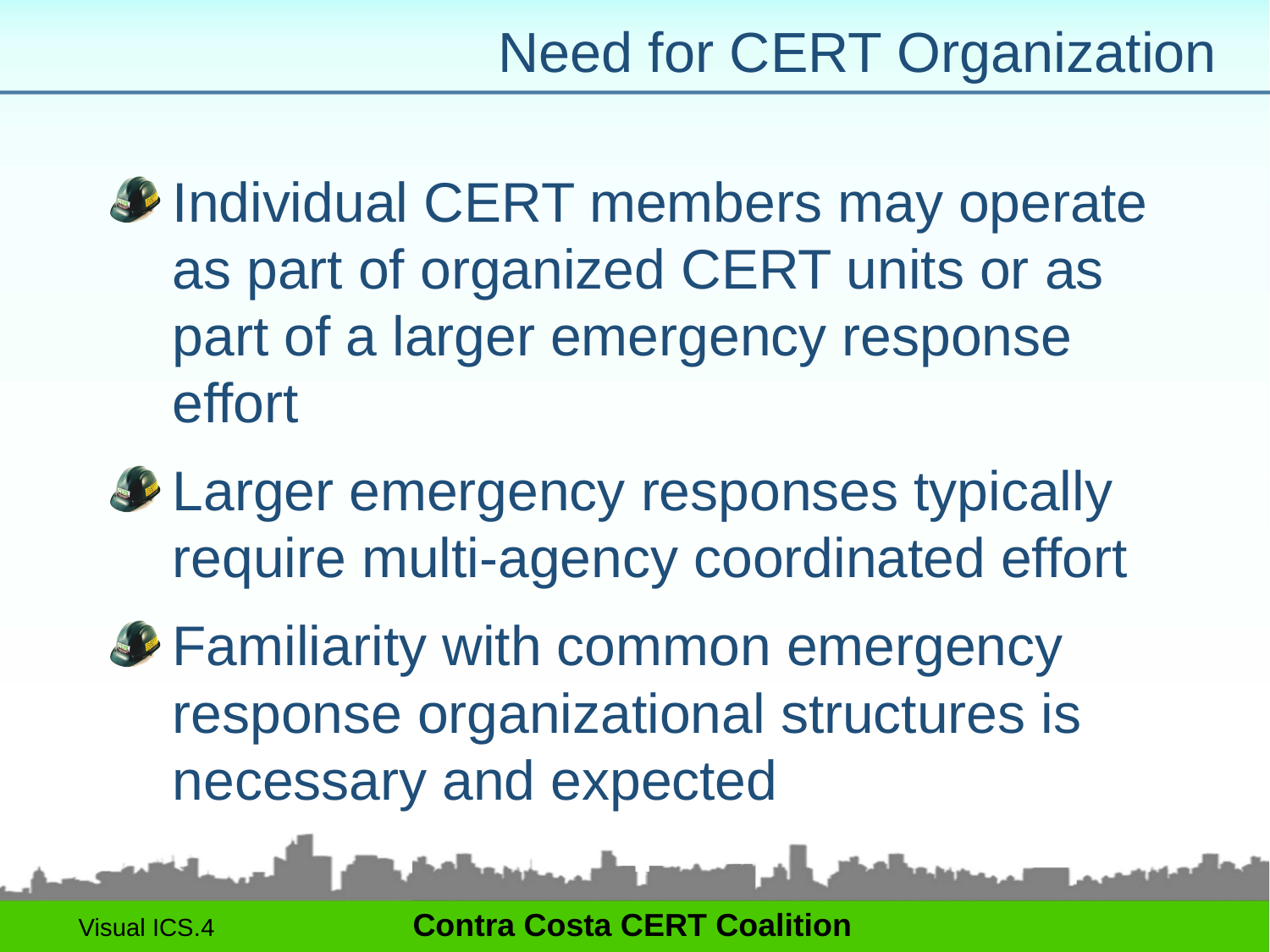

# Need for CERT Organization
Individual CERT members may operate as part of organized CERT units or as part of a larger emergency response effort
Larger emergency responses typically require multi-agency coordinated effort
Familiarity with common emergency response organizational structures is necessary and expected